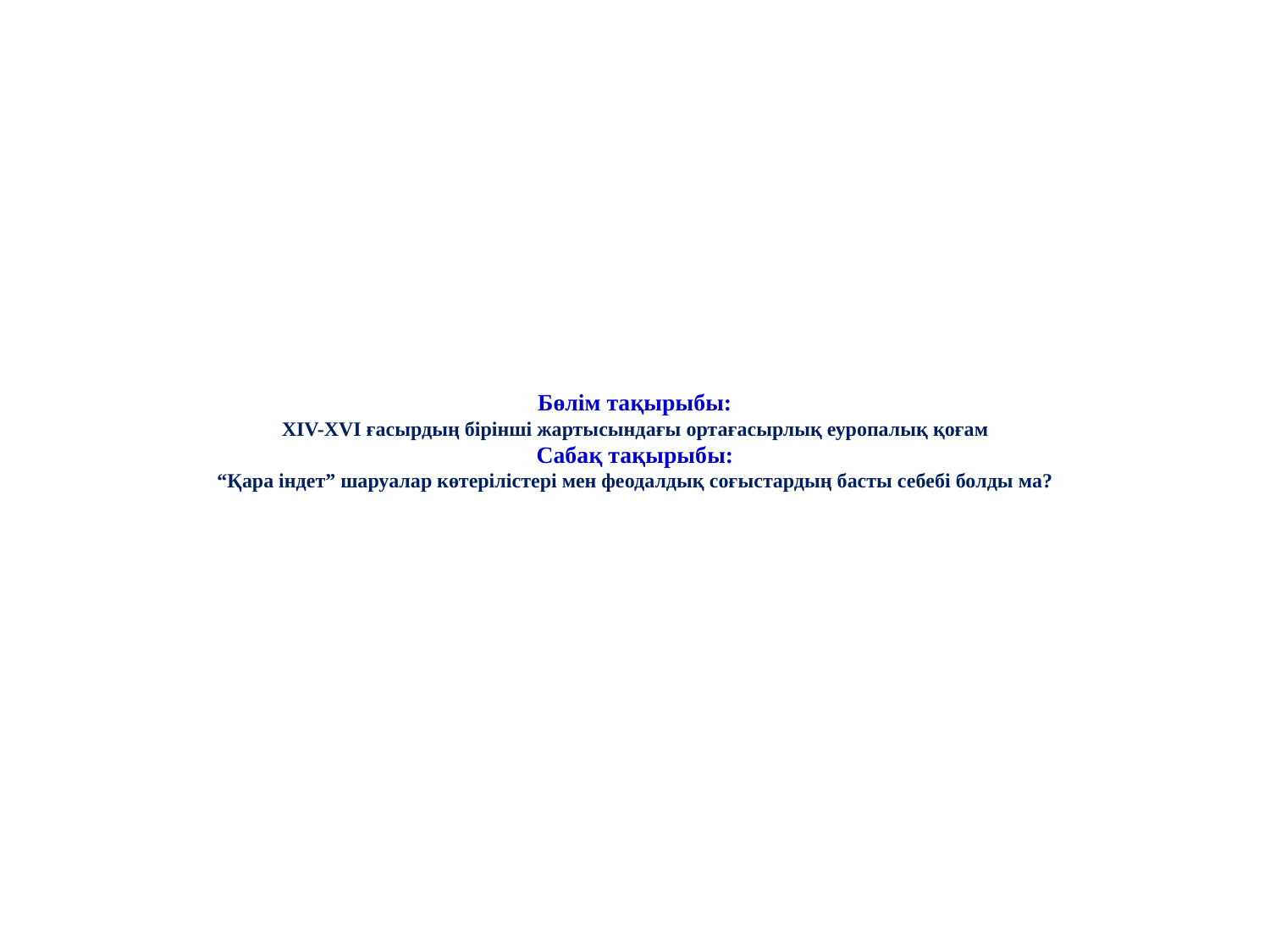

# Бөлім тақырыбы: XIV-XVI ғасырдың бірінші жартысындағы ортағасырлық еуропалық қоғам Сабақ тақырыбы: “Қара індет” шаруалар көтерілістері мен феодалдық соғыстардың басты себебі болды ма?